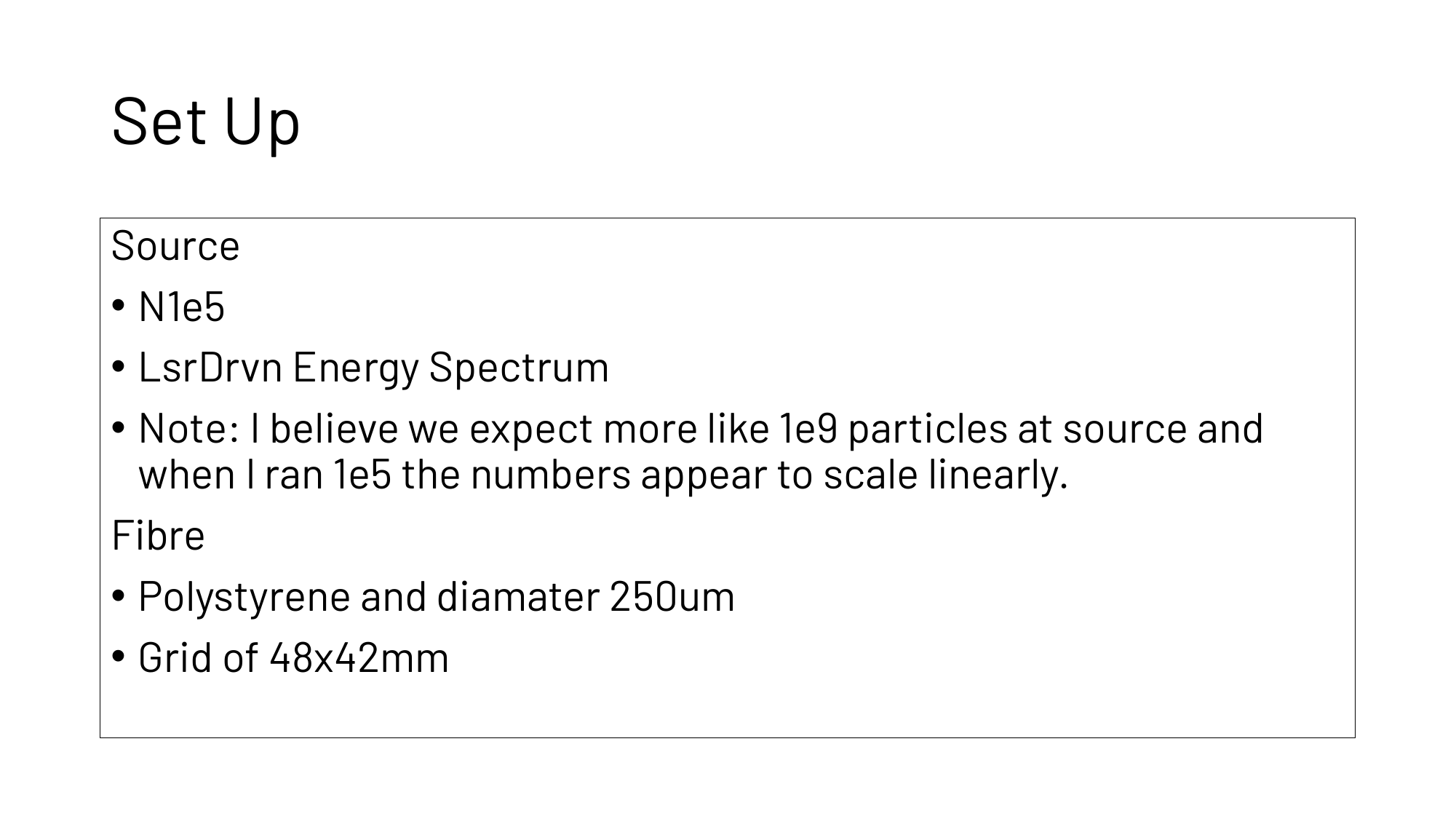

# Set Up
Source
N1e5
LsrDrvn Energy Spectrum
Note: I believe we expect more like 1e9 particles at source and when I ran 1e5 the numbers appear to scale linearly.
Fibre
Polystyrene and diamater 250um
Grid of 48x42mm